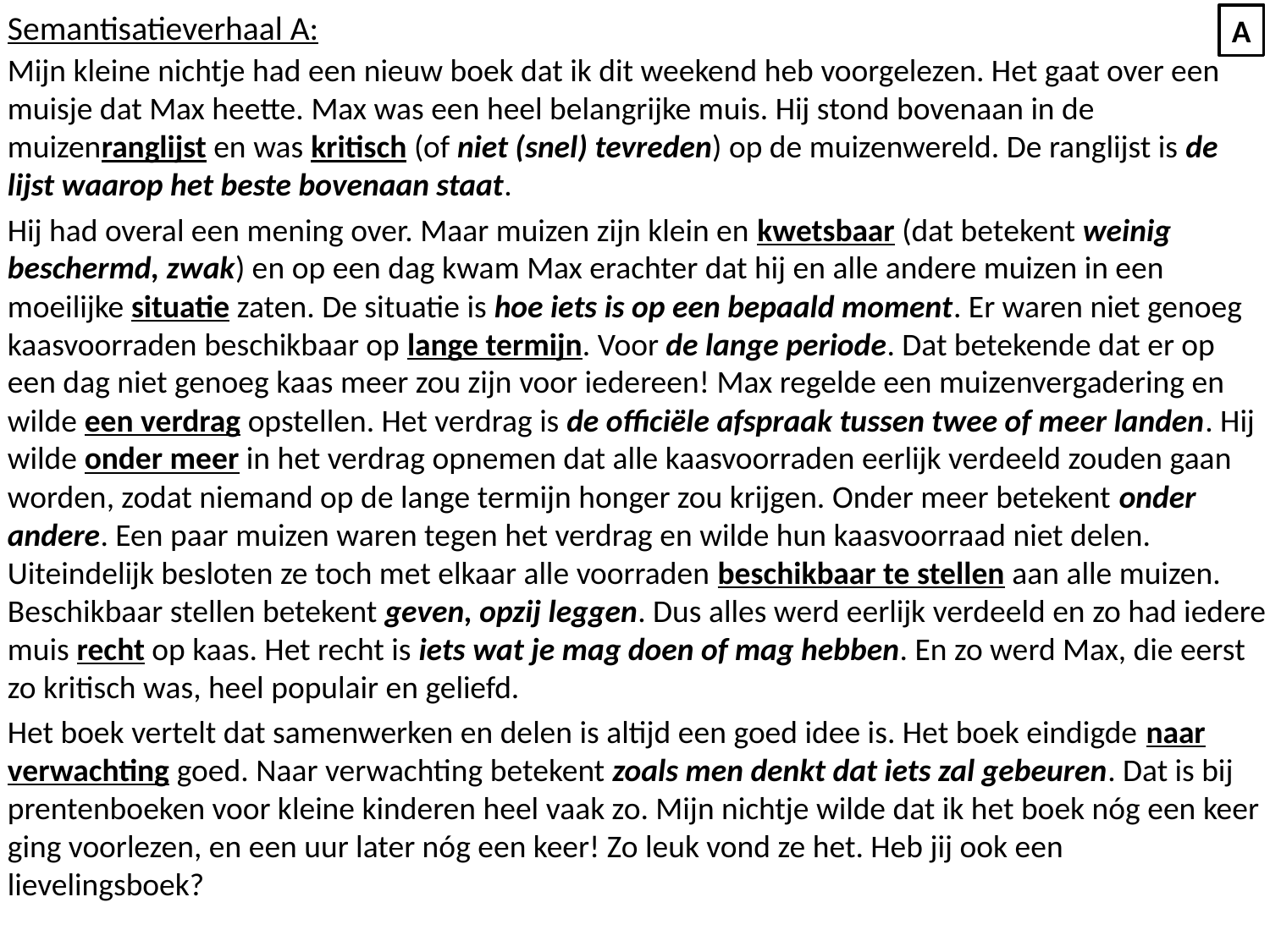

Semantisatieverhaal A:
Mijn kleine nichtje had een nieuw boek dat ik dit weekend heb voorgelezen. Het gaat over een muisje dat Max heette. Max was een heel belangrijke muis. Hij stond bovenaan in de muizenranglijst en was kritisch (of niet (snel) tevreden) op de muizenwereld. De ranglijst is de lijst waarop het beste bovenaan staat.
Hij had overal een mening over. Maar muizen zijn klein en kwetsbaar (dat betekent weinig beschermd, zwak) en op een dag kwam Max erachter dat hij en alle andere muizen in een moeilijke situatie zaten. De situatie is hoe iets is op een bepaald moment. Er waren niet genoeg kaasvoorraden beschikbaar op lange termijn. Voor de lange periode. Dat betekende dat er op een dag niet genoeg kaas meer zou zijn voor iedereen! Max regelde een muizenvergadering en wilde een verdrag opstellen. Het verdrag is de officiële afspraak tussen twee of meer landen. Hij wilde onder meer in het verdrag opnemen dat alle kaasvoorraden eerlijk verdeeld zouden gaan worden, zodat niemand op de lange termijn honger zou krijgen. Onder meer betekent onder andere. Een paar muizen waren tegen het verdrag en wilde hun kaasvoorraad niet delen. Uiteindelijk besloten ze toch met elkaar alle voorraden beschikbaar te stellen aan alle muizen. Beschikbaar stellen betekent geven, opzij leggen. Dus alles werd eerlijk verdeeld en zo had iedere muis recht op kaas. Het recht is iets wat je mag doen of mag hebben. En zo werd Max, die eerst zo kritisch was, heel populair en geliefd.
Het boek vertelt dat samenwerken en delen is altijd een goed idee is. Het boek eindigde naar verwachting goed. Naar verwachting betekent zoals men denkt dat iets zal gebeuren. Dat is bij prentenboeken voor kleine kinderen heel vaak zo. Mijn nichtje wilde dat ik het boek nóg een keer ging voorlezen, en een uur later nóg een keer! Zo leuk vond ze het. Heb jij ook een lievelingsboek?

A